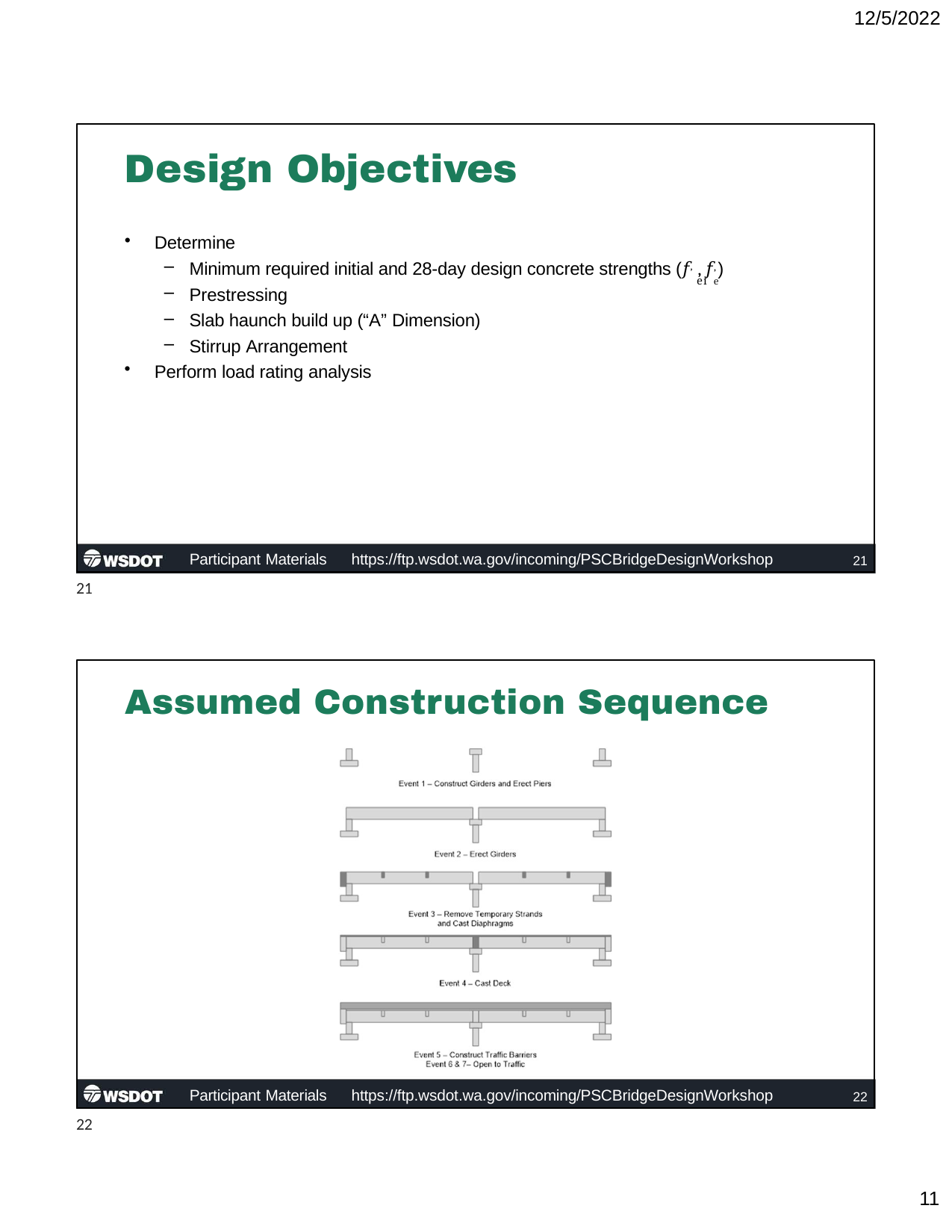

12/5/2022

# Design Objectives
Determine
Minimum required initial and 28-day design concrete strengths (𝑓, , 𝑓,)
Prestressing
Slab haunch build up (“A” Dimension)
Stirrup Arrangement
Perform load rating analysis
ei e
Participant Materials	https://ftp.wsdot.wa.gov/incoming/PSCBridgeDesignWorkshop
21
21

Assumed Construction Sequence

Participant Materials	https://ftp.wsdot.wa.gov/incoming/PSCBridgeDesignWorkshop
22
22
11